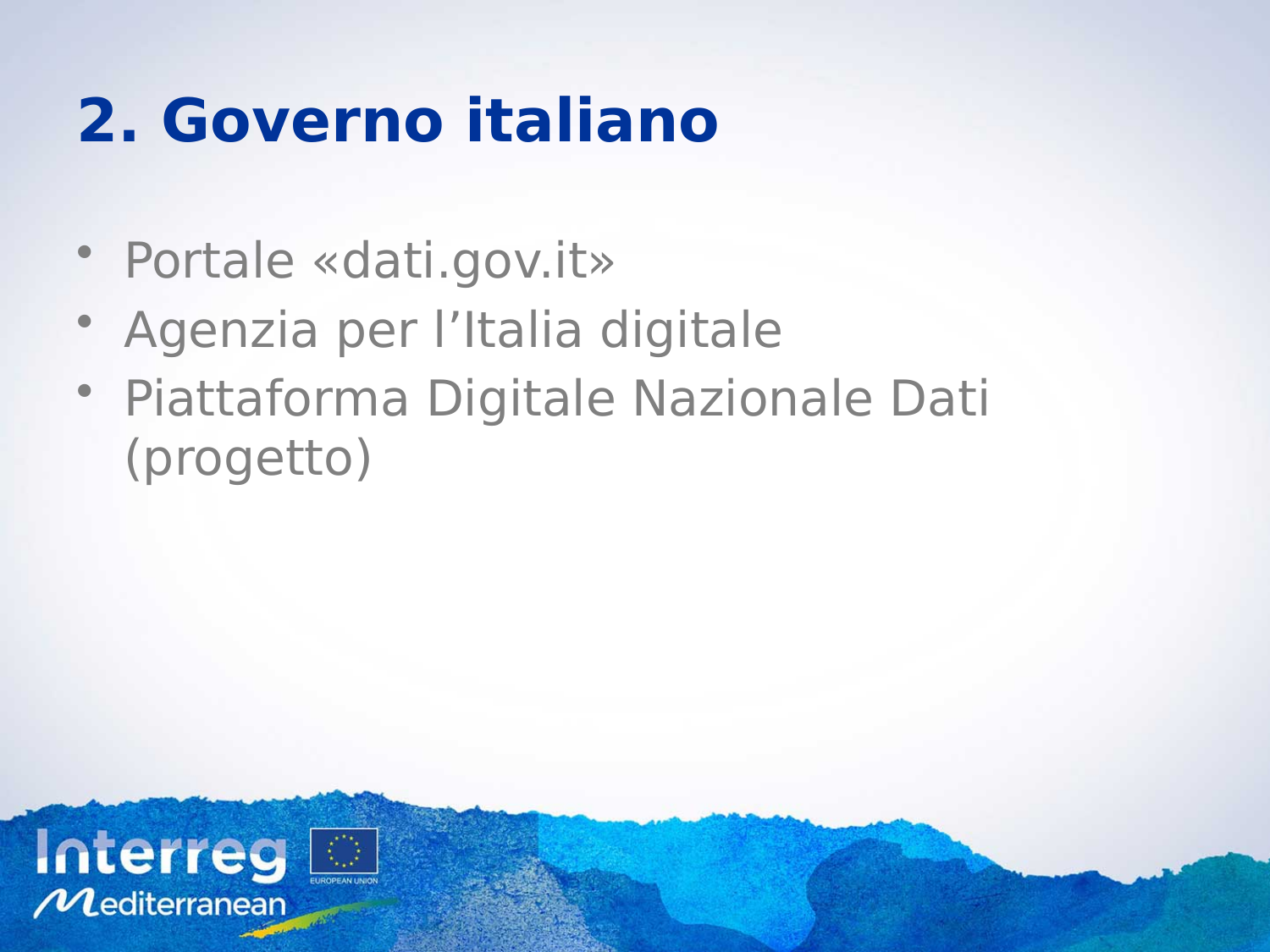

# 2. Governo italiano
Portale «dati.gov.it»
Agenzia per l’Italia digitale
Piattaforma Digitale Nazionale Dati (progetto)